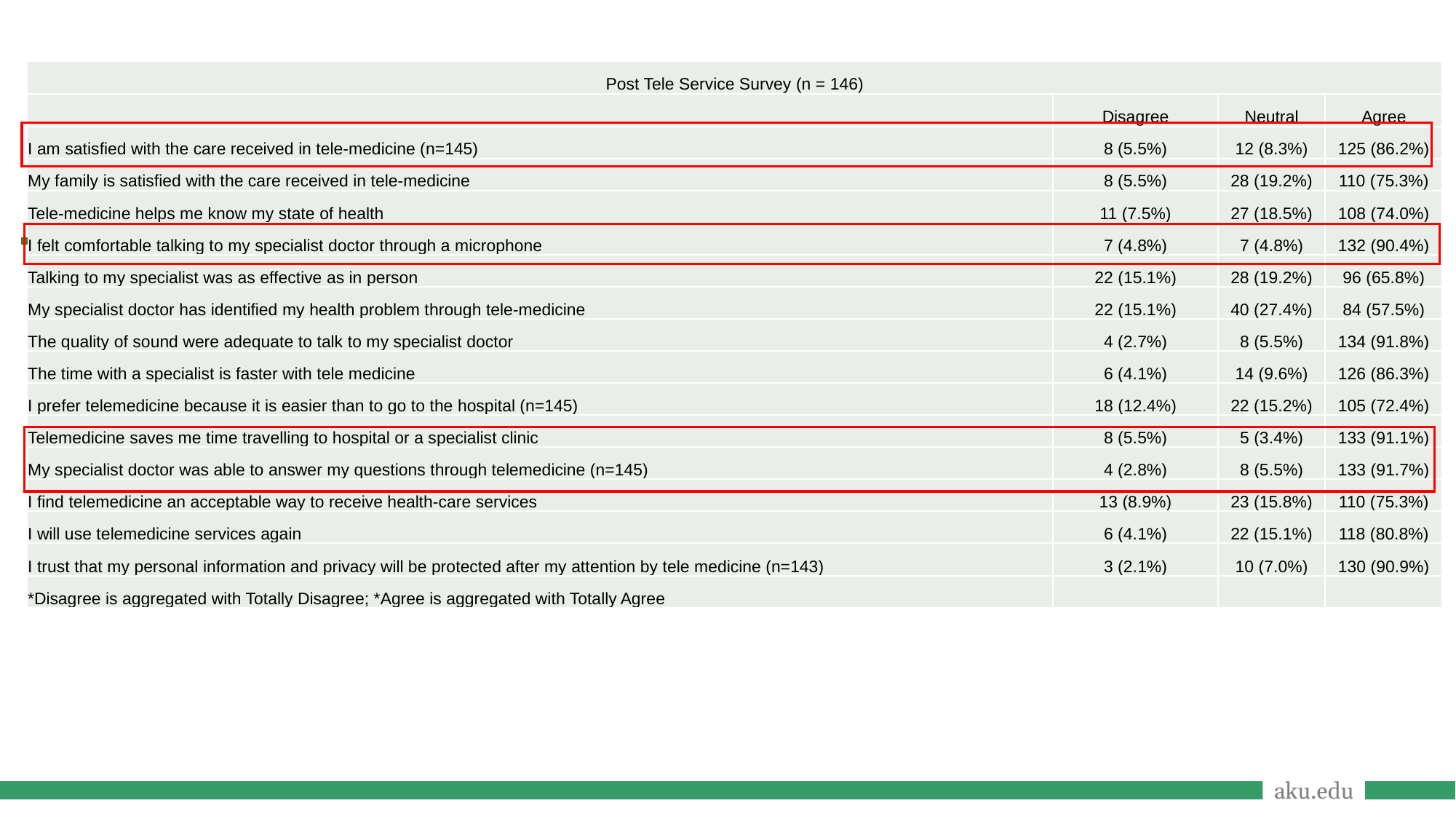

#
For Tele-neurology consultation:

The mean level of satisfaction was 4 (SD 1).
Saved time [3.0 (2.0-4.0) hours]
Travel [11.0 (7.2-21.1) km]
Cost [$10 (5-20)];

In total, our TNC service saved our patients $6,125, 1,143 hours, and 25,506km of travel, equating to 3.5 tons (21 trees) of carbon dioxide emissions.
| Post Tele Service Survey (n = 146) |  |  |  |
| --- | --- | --- | --- |
|  | Disagree | Neutral | Agree |
| I am satisfied with the care received in tele-medicine (n=145) | 8 (5.5%) | 12 (8.3%) | 125 (86.2%) |
| My family is satisfied with the care received in tele-medicine | 8 (5.5%) | 28 (19.2%) | 110 (75.3%) |
| Tele-medicine helps me know my state of health | 11 (7.5%) | 27 (18.5%) | 108 (74.0%) |
| I felt comfortable talking to my specialist doctor through a microphone | 7 (4.8%) | 7 (4.8%) | 132 (90.4%) |
| Talking to my specialist was as effective as in person | 22 (15.1%) | 28 (19.2%) | 96 (65.8%) |
| My specialist doctor has identified my health problem through tele-medicine | 22 (15.1%) | 40 (27.4%) | 84 (57.5%) |
| The quality of sound were adequate to talk to my specialist doctor | 4 (2.7%) | 8 (5.5%) | 134 (91.8%) |
| The time with a specialist is faster with tele medicine | 6 (4.1%) | 14 (9.6%) | 126 (86.3%) |
| I prefer telemedicine because it is easier than to go to the hospital (n=145) | 18 (12.4%) | 22 (15.2%) | 105 (72.4%) |
| Telemedicine saves me time travelling to hospital or a specialist clinic | 8 (5.5%) | 5 (3.4%) | 133 (91.1%) |
| My specialist doctor was able to answer my questions through telemedicine (n=145) | 4 (2.8%) | 8 (5.5%) | 133 (91.7%) |
| I find telemedicine an acceptable way to receive health-care services | 13 (8.9%) | 23 (15.8%) | 110 (75.3%) |
| I will use telemedicine services again | 6 (4.1%) | 22 (15.1%) | 118 (80.8%) |
| I trust that my personal information and privacy will be protected after my attention by tele medicine (n=143) | 3 (2.1%) | 10 (7.0%) | 130 (90.9%) |
| \*Disagree is aggregated with Totally Disagree; \*Agree is aggregated with Totally Agree |  |  |  |